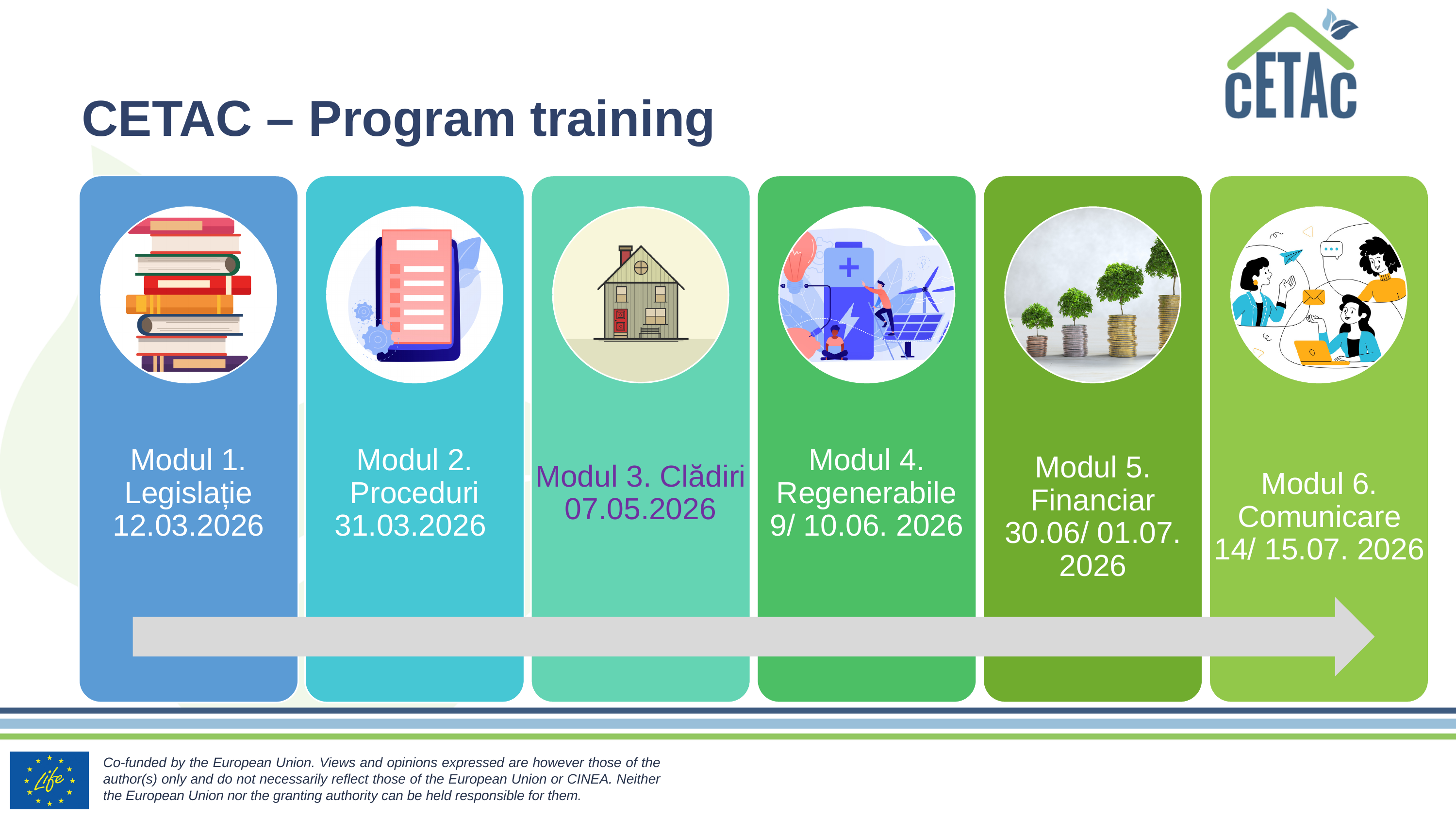

CETAC – Program training

Modul 1. Legislație
12.03.2026

Modul 2. Proceduri
31.03.2026

Modul 3. Clădiri
07.05.2026

Modul 4. Regenerabile
9/ 10.06. 2026

Modul 5. Financiar
30.06/ 01.07. 2026

Modul 6. Comunicare
14/ 15.07. 2026

Co-funded by the European Union. Views and opinions expressed are however those of the author(s) only and do not necessarily reflect those of the European Union or CINEA. Neither the European Union nor the granting authority can be held responsible for them.